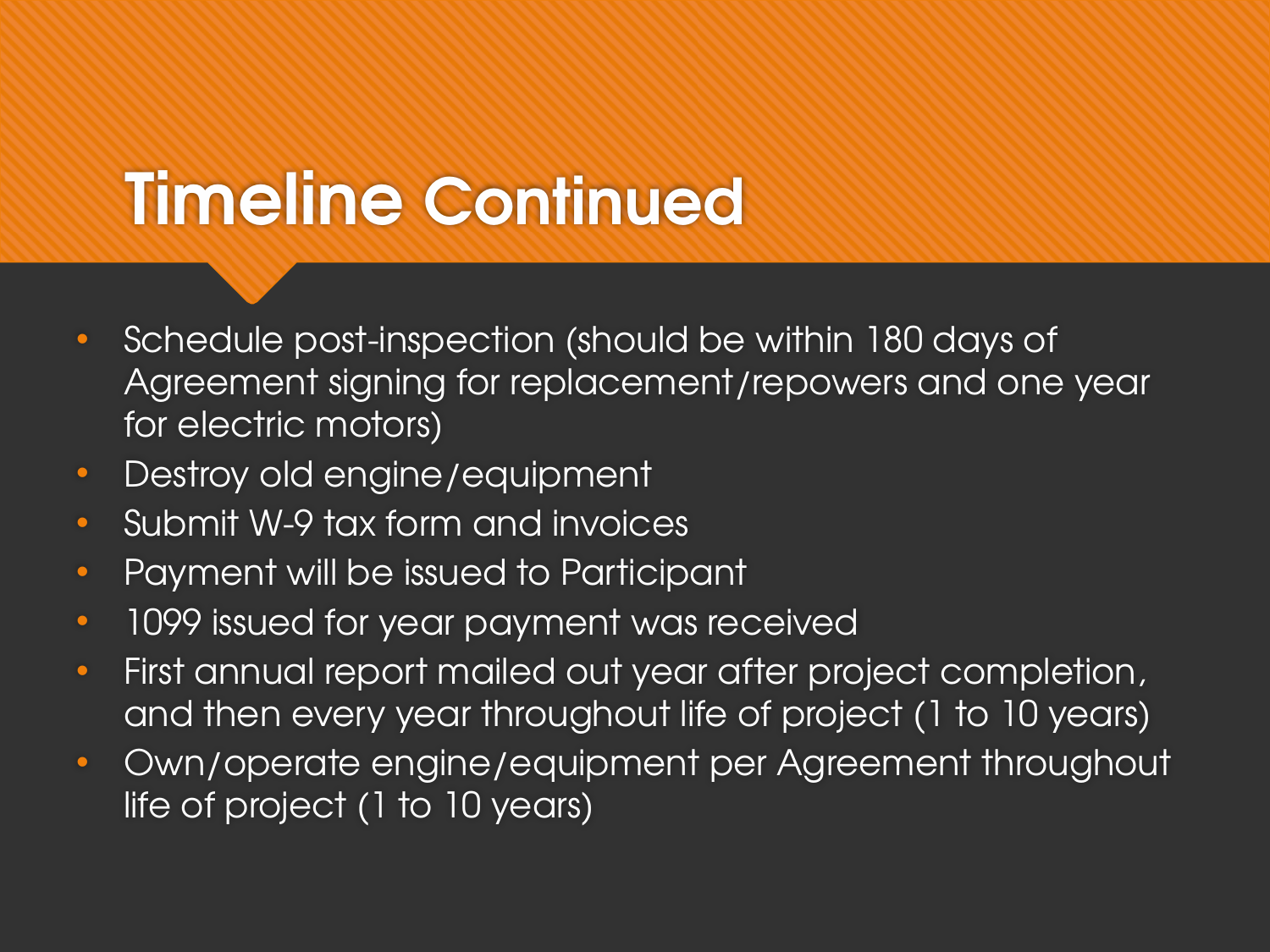

# Timeline Continued
Schedule post-inspection (should be within 180 days of Agreement signing for replacement/repowers and one year for electric motors)
Destroy old engine/equipment
Submit W-9 tax form and invoices
Payment will be issued to Participant
1099 issued for year payment was received
First annual report mailed out year after project completion, and then every year throughout life of project (1 to 10 years)
Own/operate engine/equipment per Agreement throughout life of project (1 to 10 years)